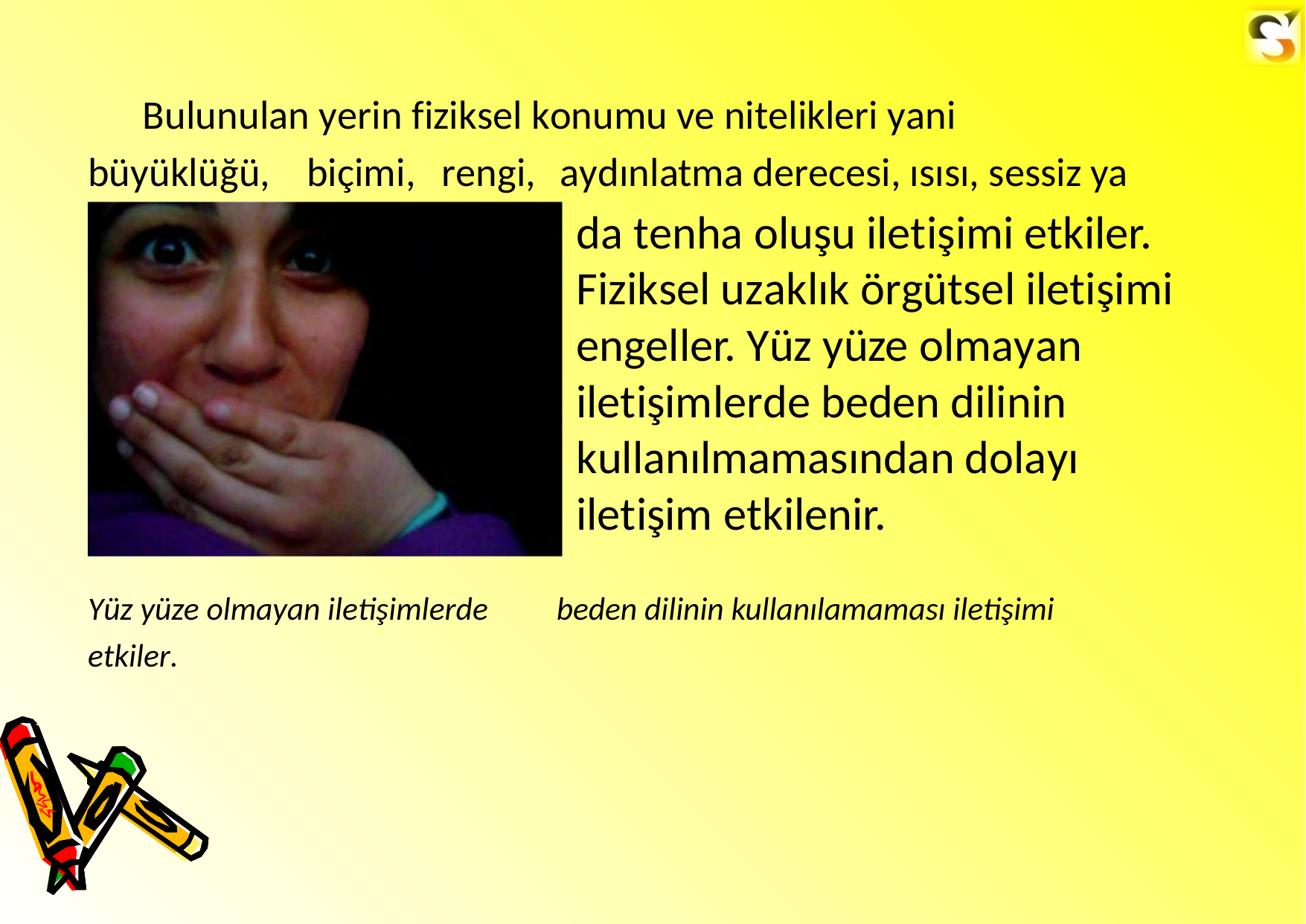

Bulunulan yerin fiziksel konumu ve nitelikleri yani
büyüklüğü,
biçimi,
rengi,
aydınlatma derecesi, ısısı, sessiz ya
da tenha oluşu iletişimi etkiler. Fiziksel uzaklık örgütsel iletişimi engeller. Yüz yüze olmayan iletişimlerde beden dilinin
kullanılmamasından dolayı iletişim etkilenir.

Yüz yüze olmayan iletişimlerde
etkiler.
beden dilinin kullanılamaması iletişimi